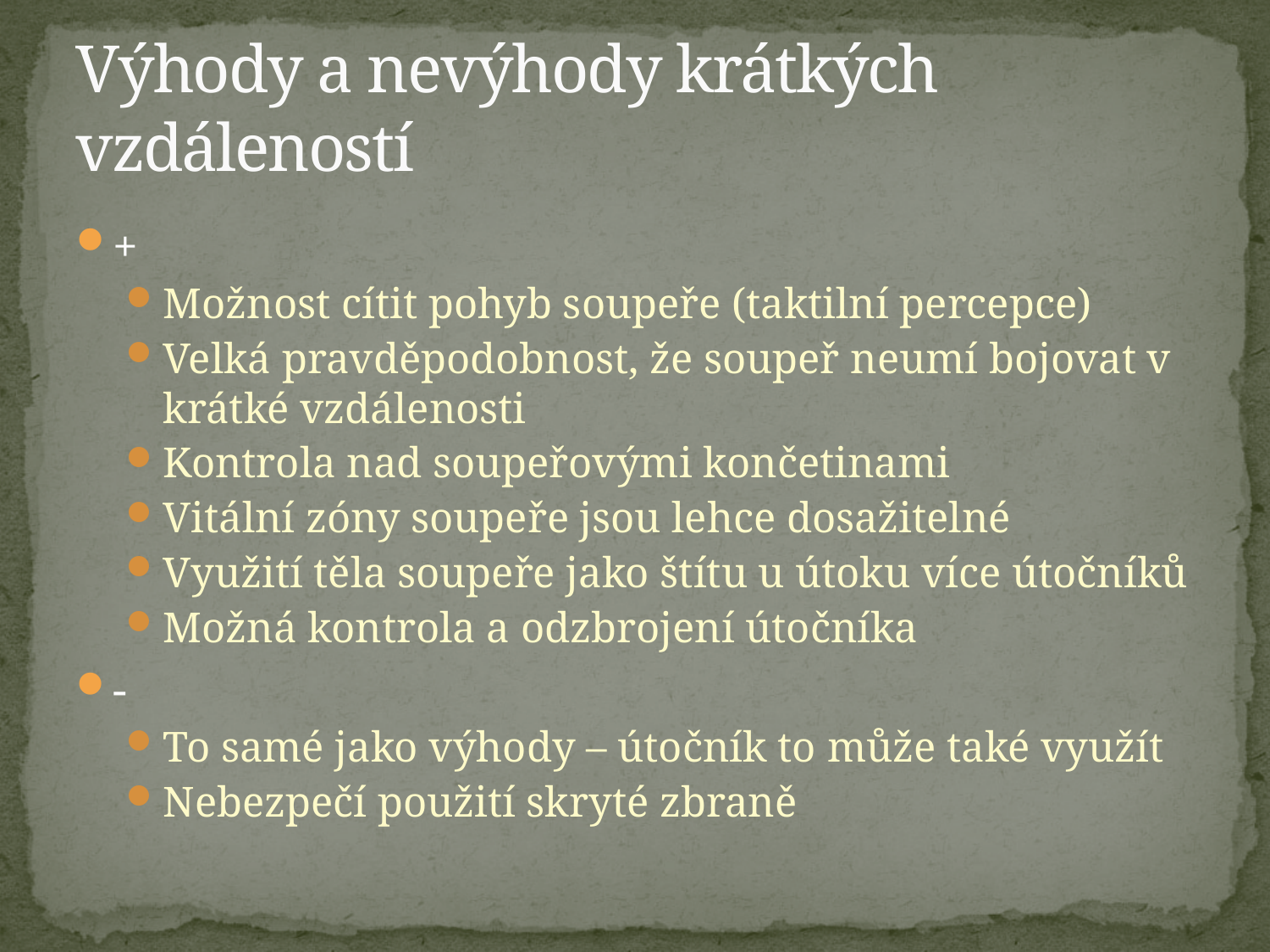

# Výhody a nevýhody krátkých vzdáleností
+
Možnost cítit pohyb soupeře (taktilní percepce)
Velká pravděpodobnost, že soupeř neumí bojovat v krátké vzdálenosti
Kontrola nad soupeřovými končetinami
Vitální zóny soupeře jsou lehce dosažitelné
Využití těla soupeře jako štítu u útoku více útočníků
Možná kontrola a odzbrojení útočníka
-
To samé jako výhody – útočník to může také využít
Nebezpečí použití skryté zbraně